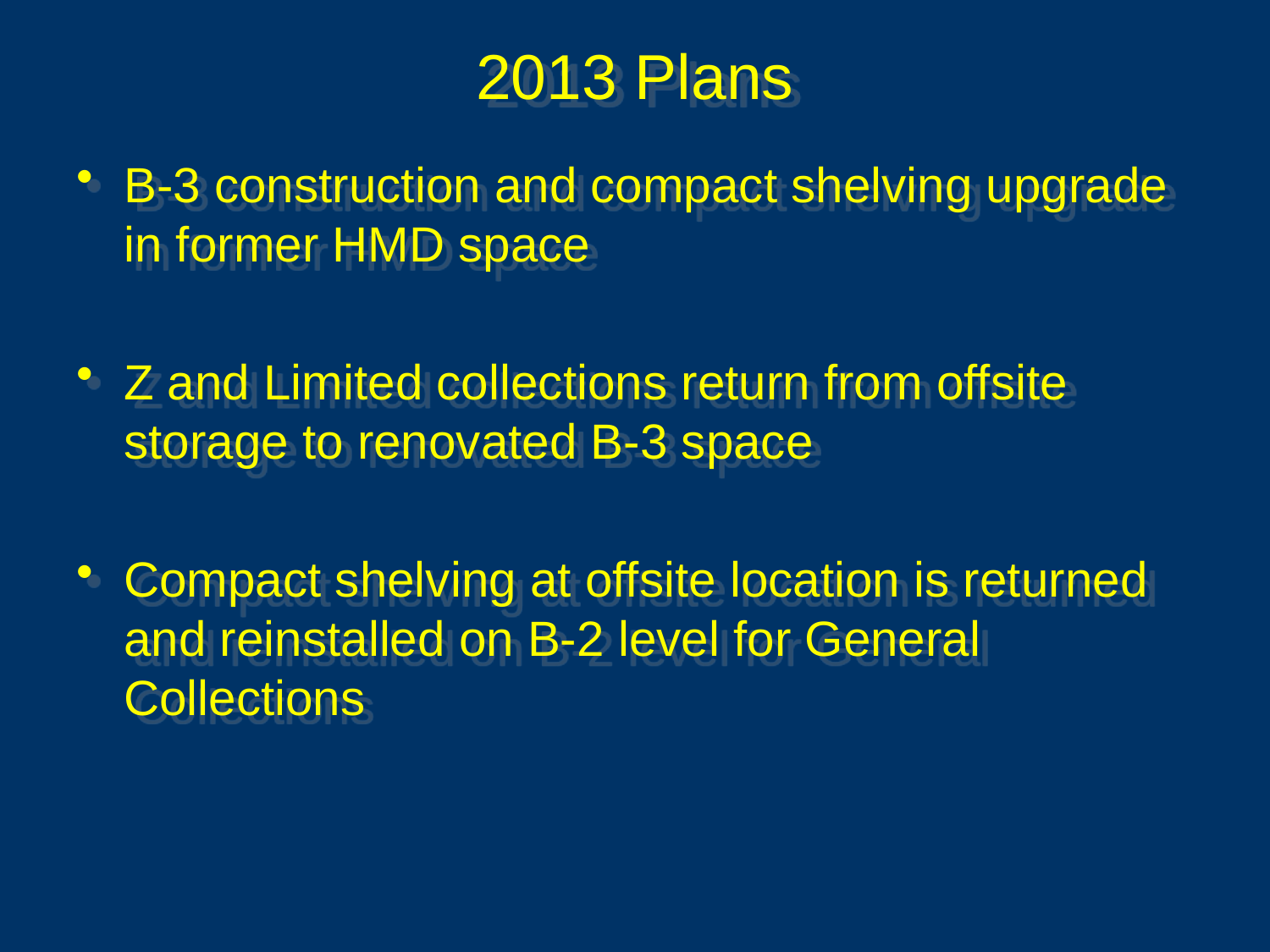

# 2013 Plans
B-3 construction and compact shelving upgrade in former HMD space

Z and Limited collections return from offsite storage to renovated B-3 space

Compact shelving at offsite location is returned and reinstalled on B-2 level for General Collections